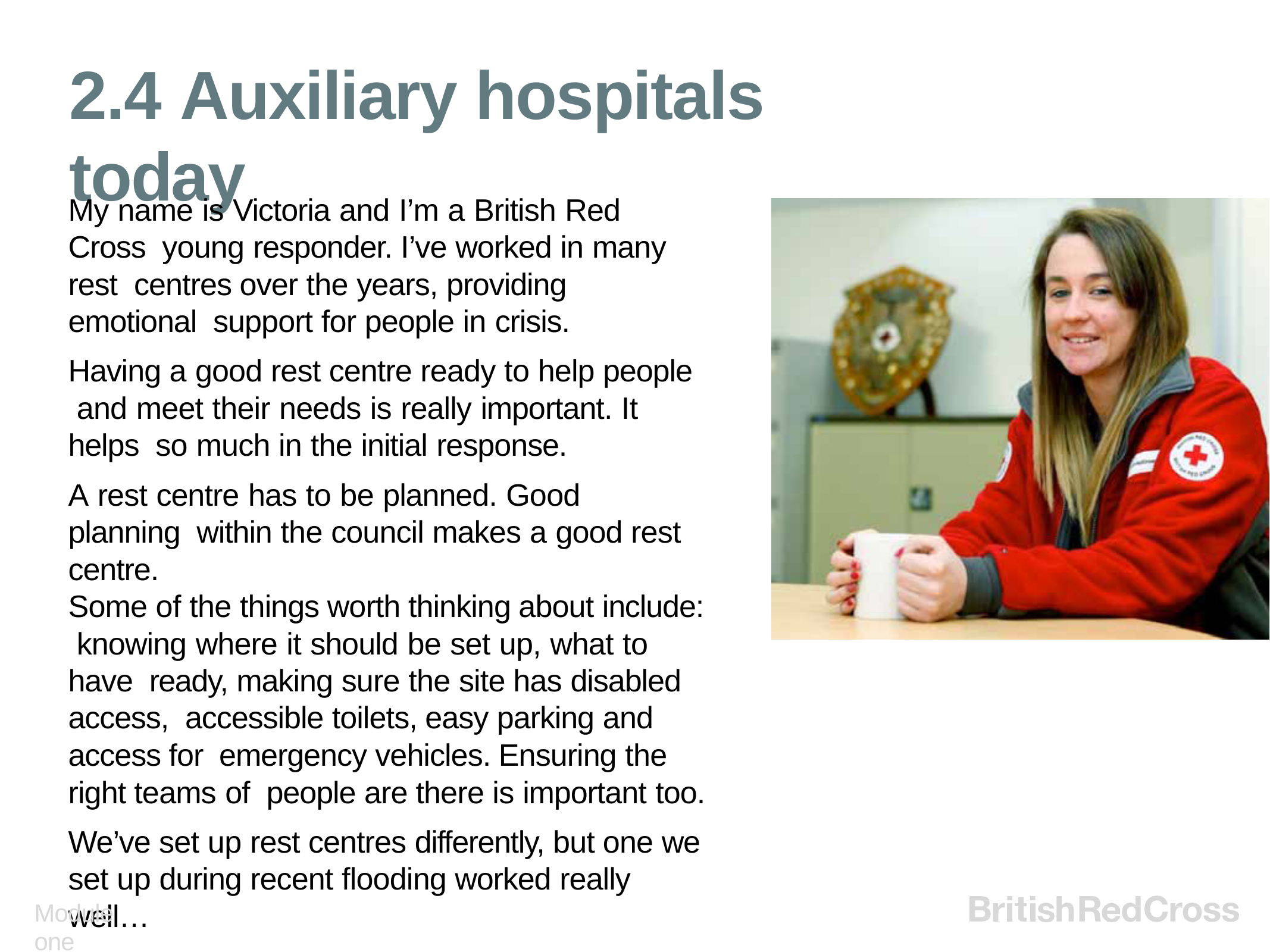

# 2.4 Auxiliary hospitals today
My name is Victoria and I’m a British Red Cross  young responder. I’ve worked in many rest  centres over the years, providing emotional  support for people in crisis.
Having a good rest centre ready to help people  and meet their needs is really important. It helps  so much in the initial response.
A rest centre has to be planned. Good planning  within the council makes a good rest centre.
Some of the things worth thinking about include:  knowing where it should be set up, what to have  ready, making sure the site has disabled access,  accessible toilets, easy parking and access for  emergency vehicles. Ensuring the right teams of  people are there is important too.
We’ve set up rest centres differently, but one we  set up during recent flooding worked really well…

Module one